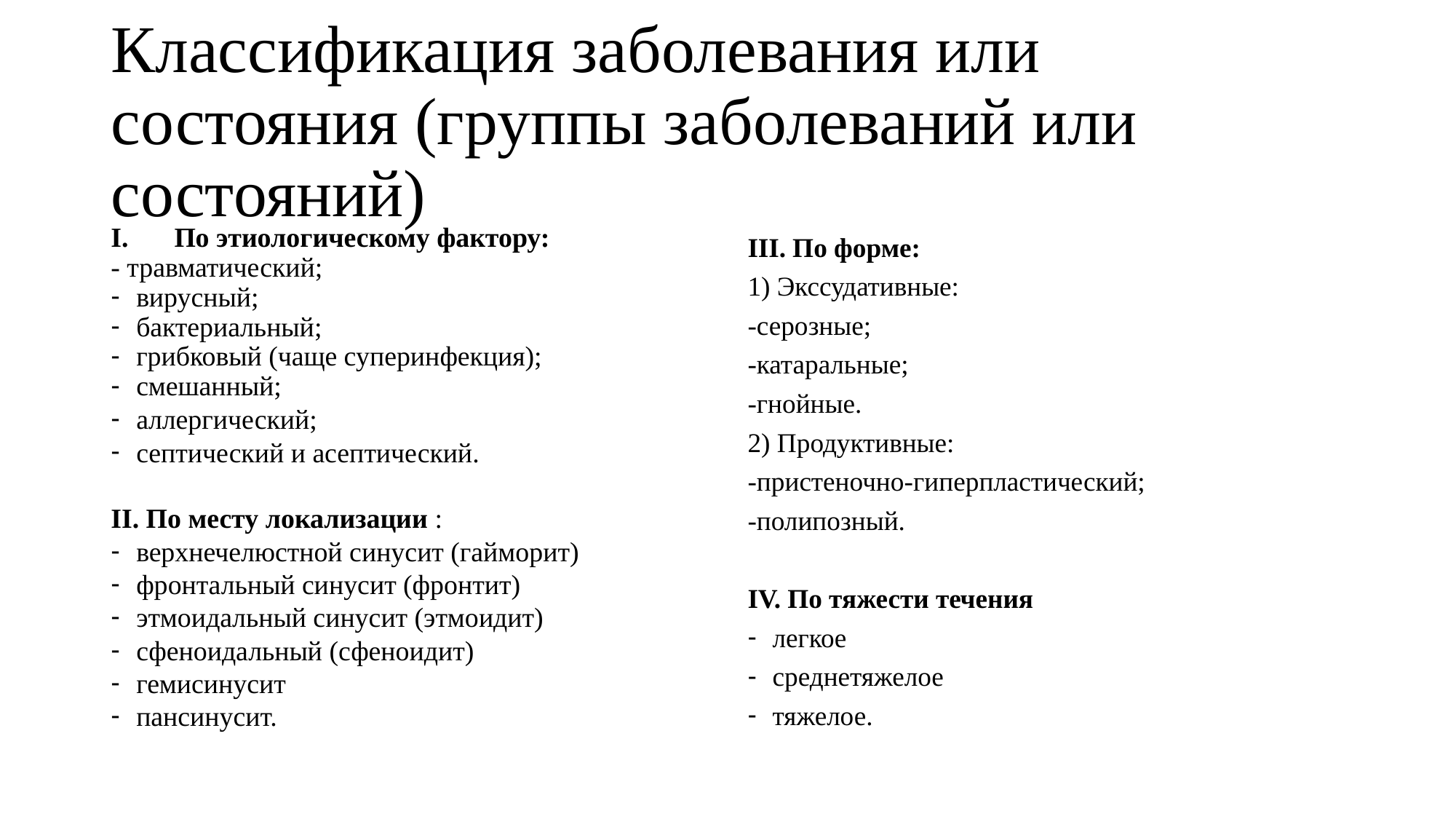

# Классификация заболевания или состояния (группы заболеваний или состояний)
По этиологическому фактору:
- травматический;
вирусный;
бактериальный;
грибковый (чаще суперинфекция);
смешанный;
аллергический;
септический и асептический.

II. По месту локализации :
верхнечелюстной синусит (гайморит)
фронтальный синусит (фронтит)
этмоидальный синусит (этмоидит)
сфеноидальный (сфеноидит)
гемисинусит
пансинусит.
III. По форме:
1) Экссудативные:
-серозные;
-катаральные;
-гнойные.
2) Продуктивные:
-пристеночно-гиперпластический;
-полипозный.

IV. По тяжести течения
легкое
среднетяжелое
тяжелое.